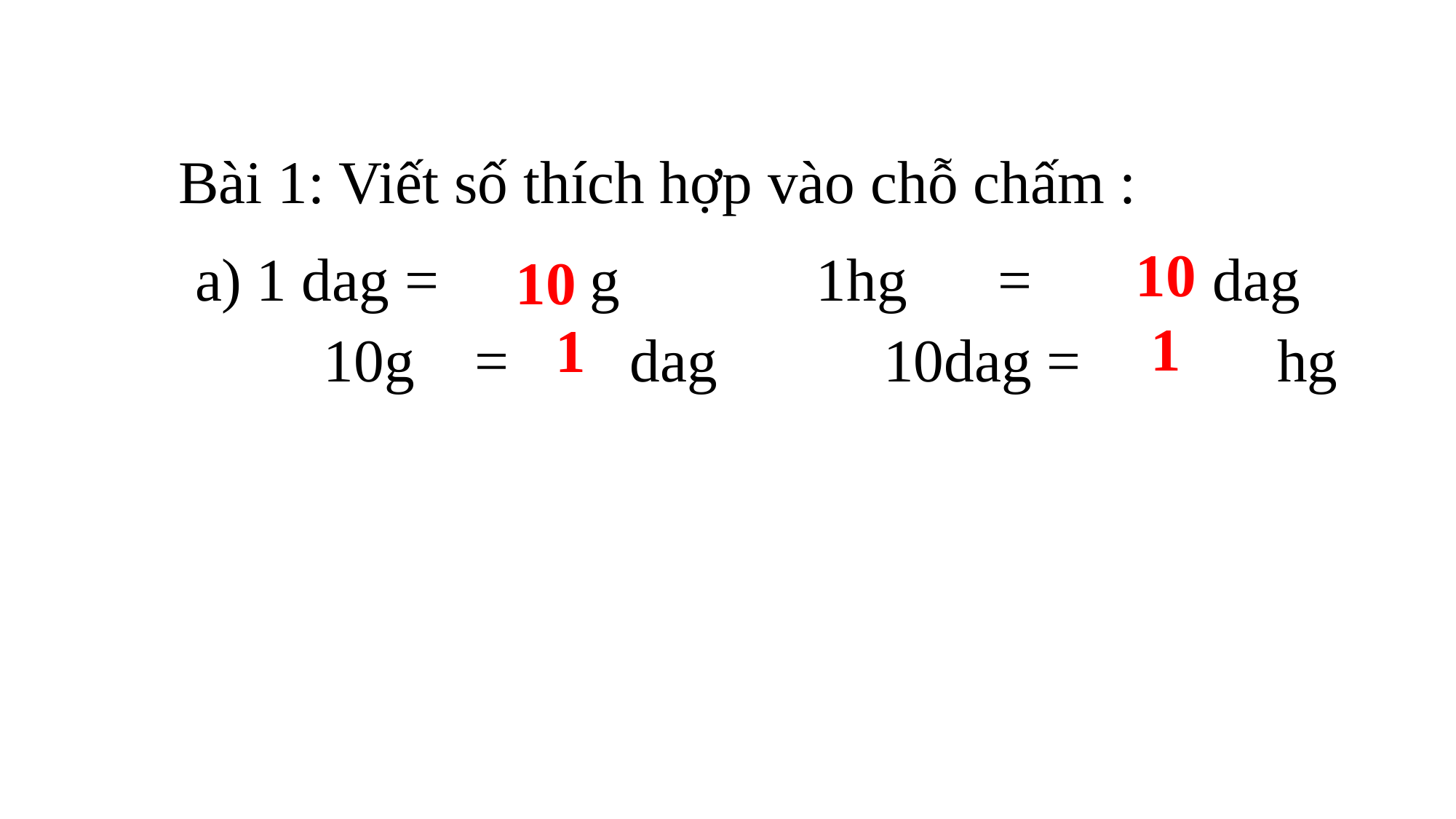

Bài 1: Viết số thích hợp vào chỗ chấm :
10
1 dag =          g             1hg      =            dag
      10g    =        dag           10dag =             hg
10
1
1